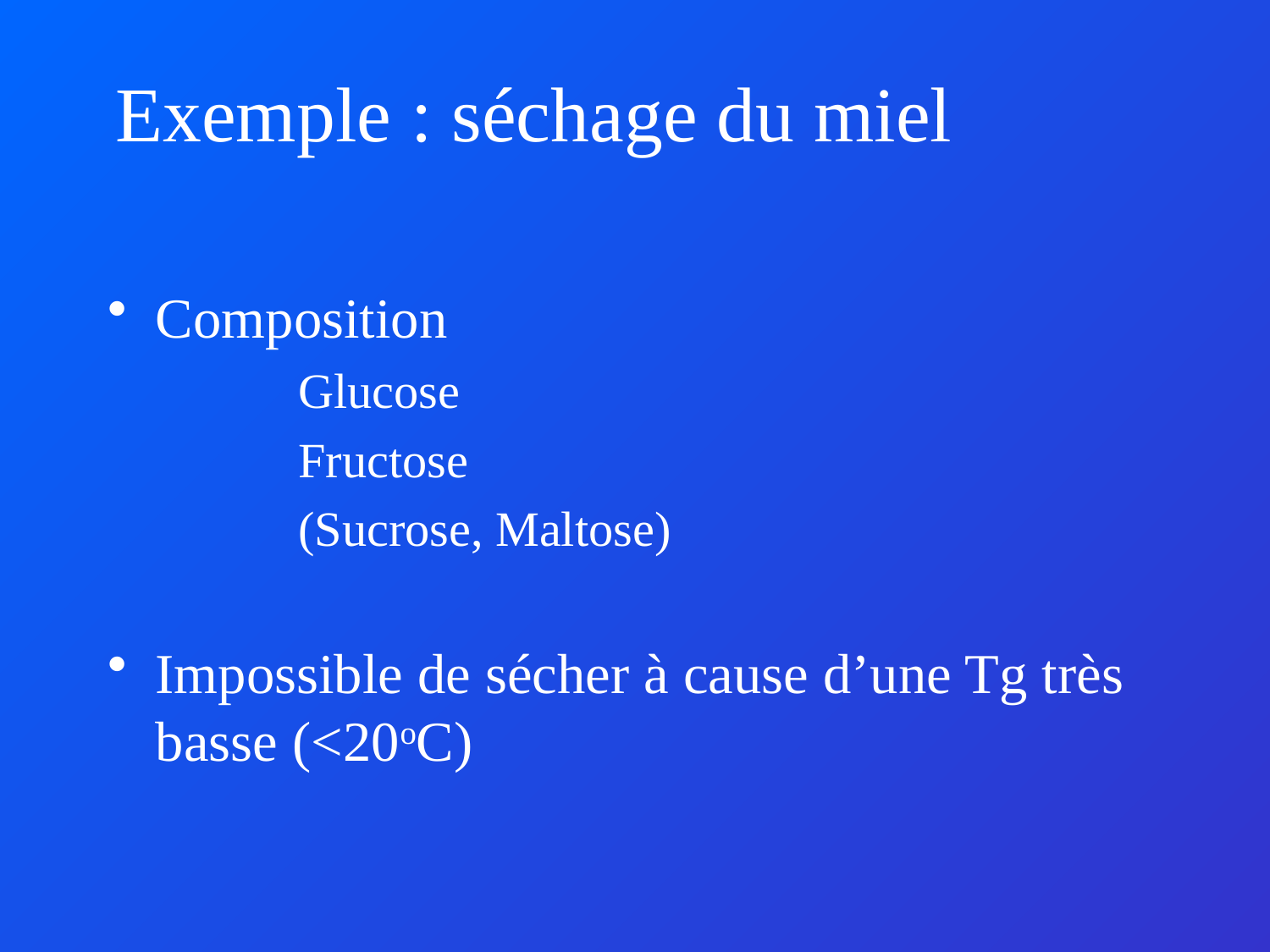

# Exemple : séchage du miel
Composition
Glucose
Fructose
(Sucrose, Maltose)

Impossible de sécher à cause d’une Tg très basse (<20oC)